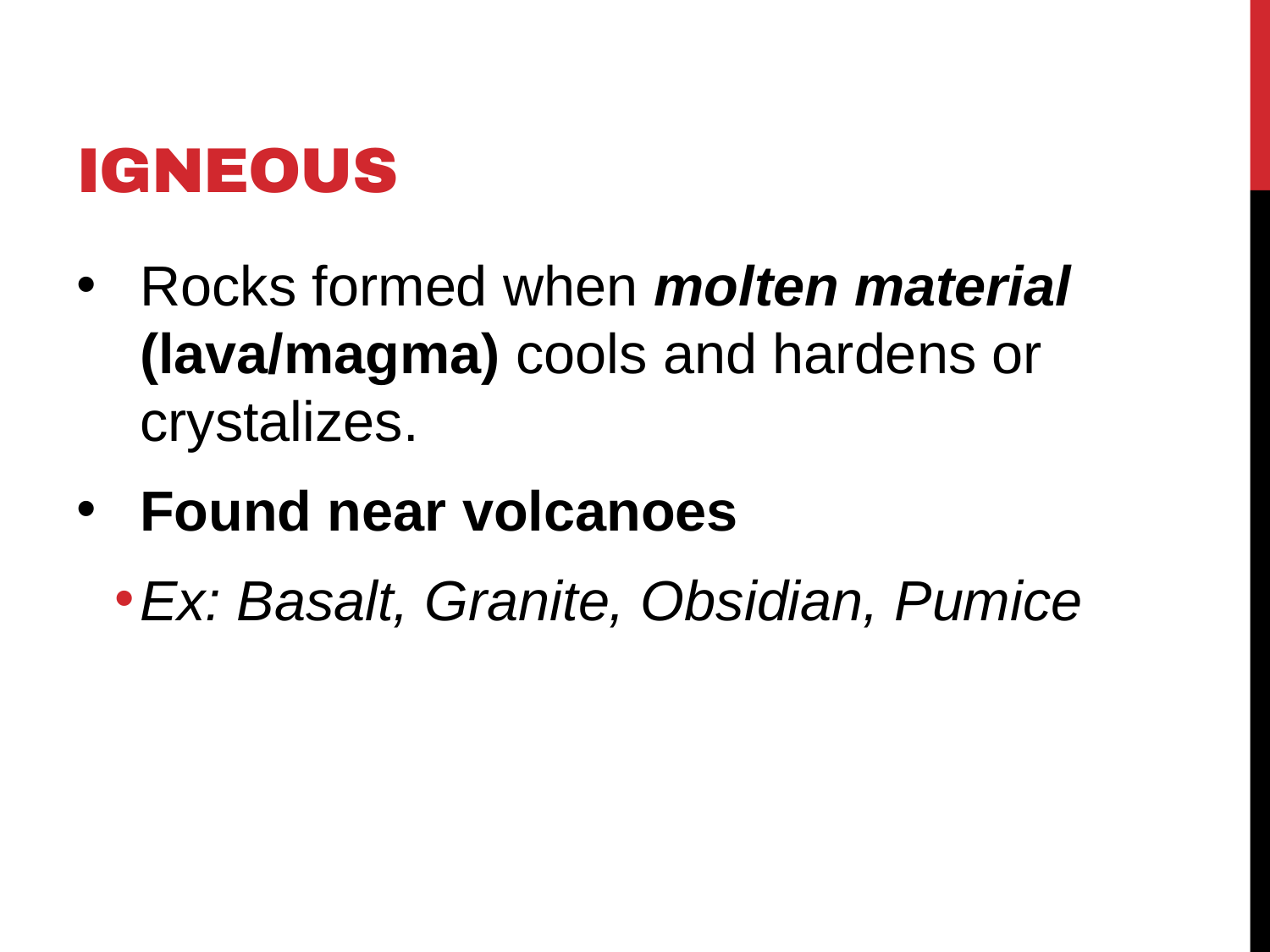

# Igneous
Rocks formed when molten material (lava/magma) cools and hardens or crystalizes.
Found near volcanoes
Ex: Basalt, Granite, Obsidian, Pumice